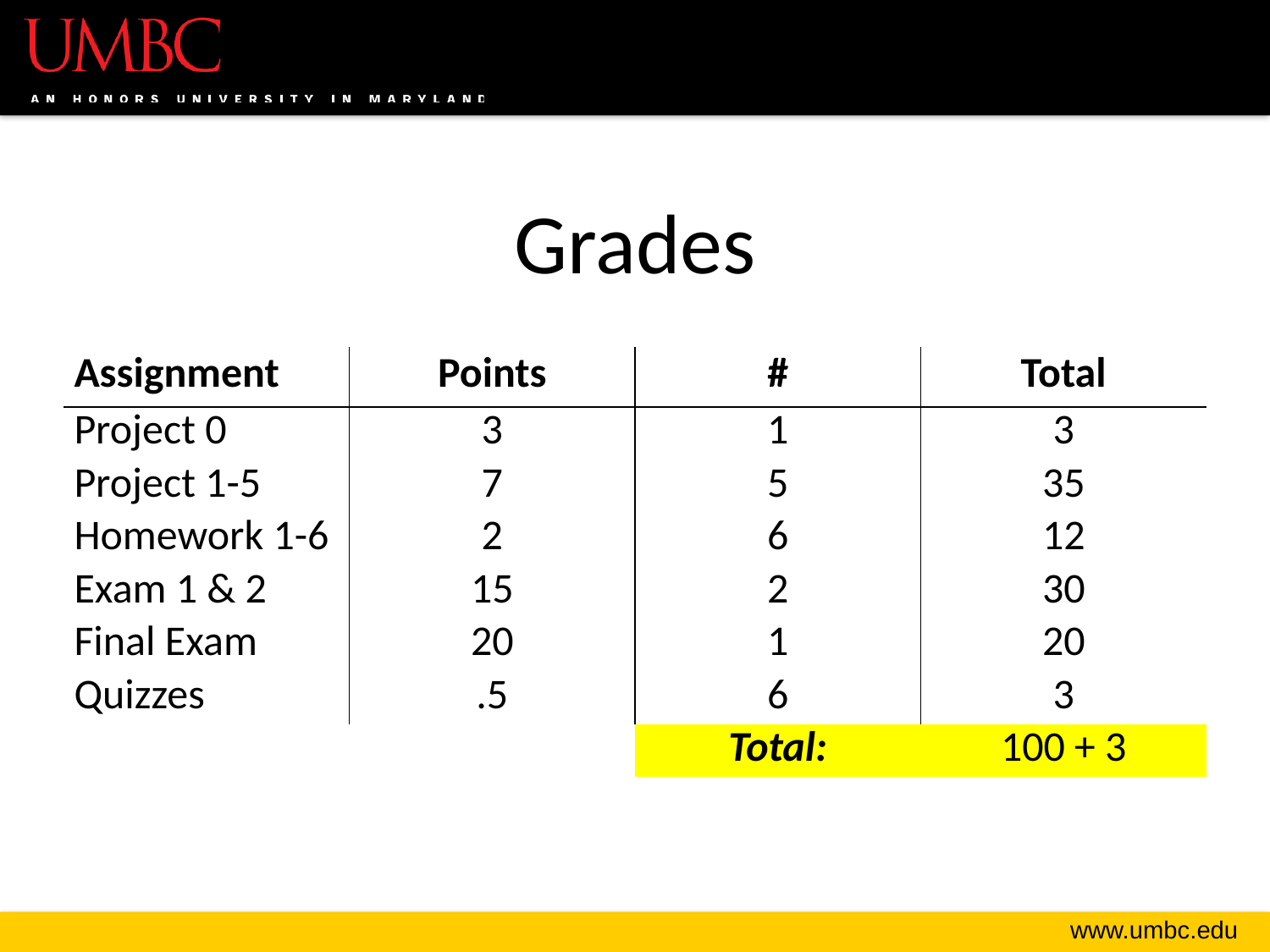

# Grades
| Assignment | Points | # | Total |
| --- | --- | --- | --- |
| Project 0 | 3 | 1 | 3 |
| Project 1-5 | 7 | 5 | 35 |
| Homework 1-6 | 2 | 6 | 12 |
| Exam 1 & 2 | 15 | 2 | 30 |
| Final Exam | 20 | 1 | 20 |
| Quizzes | .5 | 6 | 3 |
|  |  | Total: | 100 + 3 |